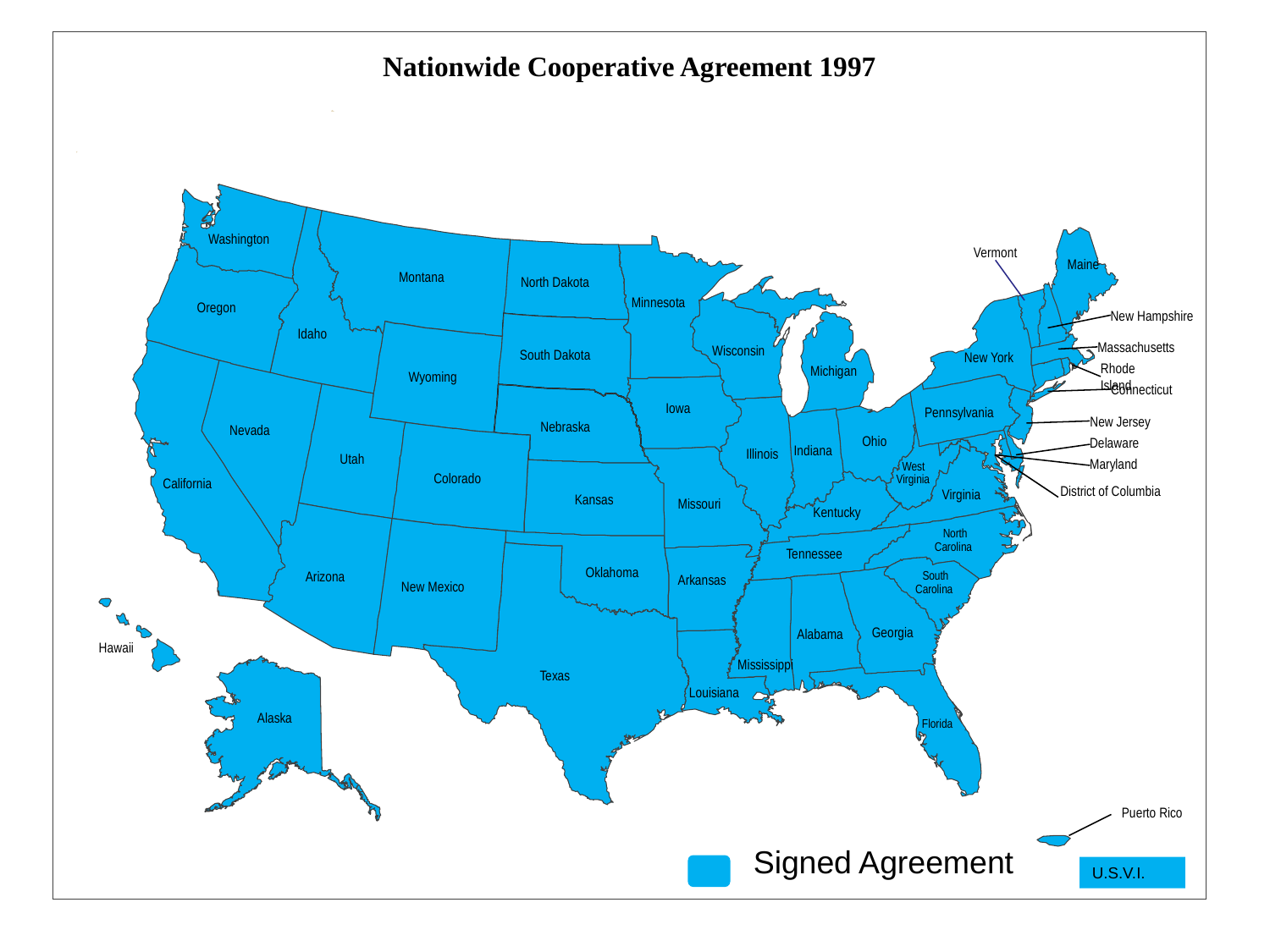

Nationwide Cooperative Agreement 1997

Washington

Vermont

Maine
Montana
North Dakota

Minnesota

Oregon

New Hampshire

Idaho

Massachusetts

Wisconsin
South Dakota
New York

Rhode Island

Michigan

Wyoming

Connecticut

Iowa

Pennsylvania

New Jersey
Nebraska
Nevada

Ohio
Delaware
Indiana

Illinois

Utah

Maryland
West

Colorado
Virginia

California
District of Columbia
Virginia
Kansas
Missouri

Kentucky

North

Carolina

Tennessee

Oklahoma

Arizona
South
Arkansas

New Mexico
Carolina

Georgia

Alabama

Hawaii

Mississippi

Texas

Louisiana

Alaska

Florida

Puerto Rico
Signed Agreement

U.S.V.I.